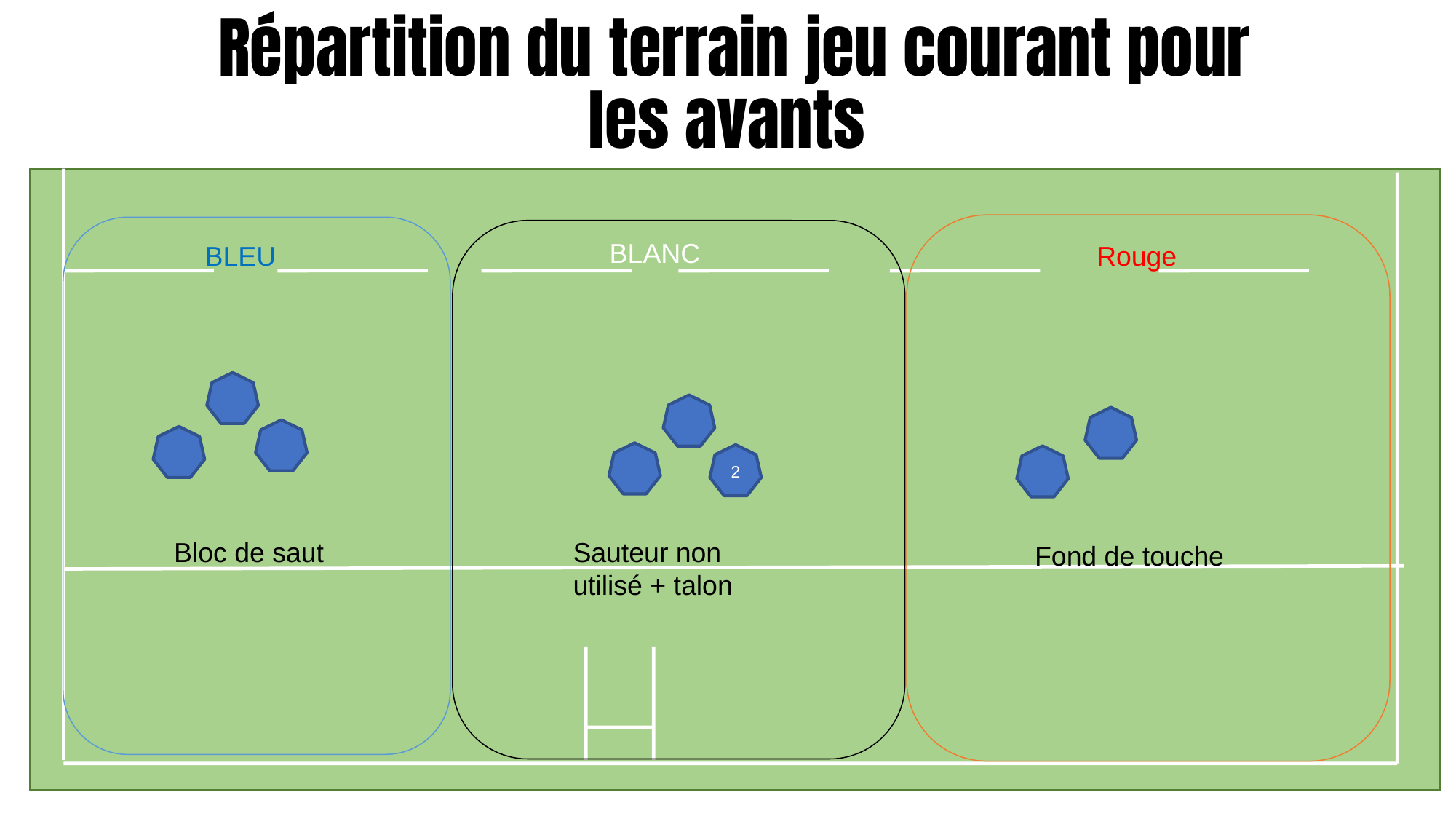

# Répartition du terrain jeu courant pour les avants

BLANC
BLEU
Rouge

2

Bloc de saut
Sauteur non utilisé + talon
Fond de touche